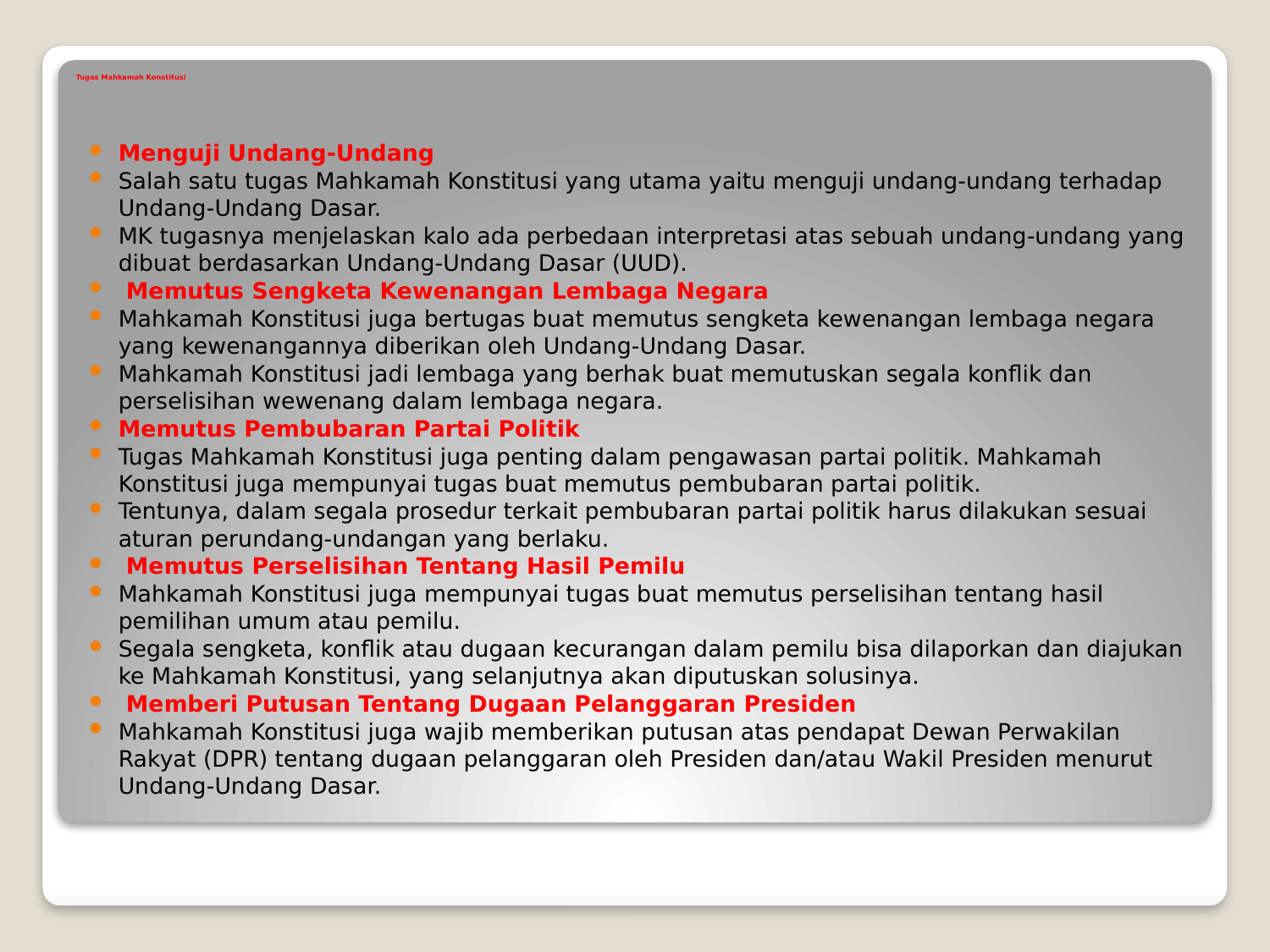

# Tugas Mahkamah Konstitusi
Menguji Undang-Undang
Salah satu tugas Mahkamah Konstitusi yang utama yaitu menguji undang-undang terhadap Undang-Undang Dasar.
MK tugasnya menjelaskan kalo ada perbedaan interpretasi atas sebuah undang-undang yang dibuat berdasarkan Undang-Undang Dasar (UUD).
 Memutus Sengketa Kewenangan Lembaga Negara
Mahkamah Konstitusi juga bertugas buat memutus sengketa kewenangan lembaga negara yang kewenangannya diberikan oleh Undang-Undang Dasar.
Mahkamah Konstitusi jadi lembaga yang berhak buat memutuskan segala konflik dan perselisihan wewenang dalam lembaga negara.
Memutus Pembubaran Partai Politik
Tugas Mahkamah Konstitusi juga penting dalam pengawasan partai politik. Mahkamah Konstitusi juga mempunyai tugas buat memutus pembubaran partai politik.
Tentunya, dalam segala prosedur terkait pembubaran partai politik harus dilakukan sesuai aturan perundang-undangan yang berlaku.
 Memutus Perselisihan Tentang Hasil Pemilu
Mahkamah Konstitusi juga mempunyai tugas buat memutus perselisihan tentang hasil pemilihan umum atau pemilu.
Segala sengketa, konflik atau dugaan kecurangan dalam pemilu bisa dilaporkan dan diajukan ke Mahkamah Konstitusi, yang selanjutnya akan diputuskan solusinya.
 Memberi Putusan Tentang Dugaan Pelanggaran Presiden
Mahkamah Konstitusi juga wajib memberikan putusan atas pendapat Dewan Perwakilan Rakyat (DPR) tentang dugaan pelanggaran oleh Presiden dan/atau Wakil Presiden menurut Undang-Undang Dasar.